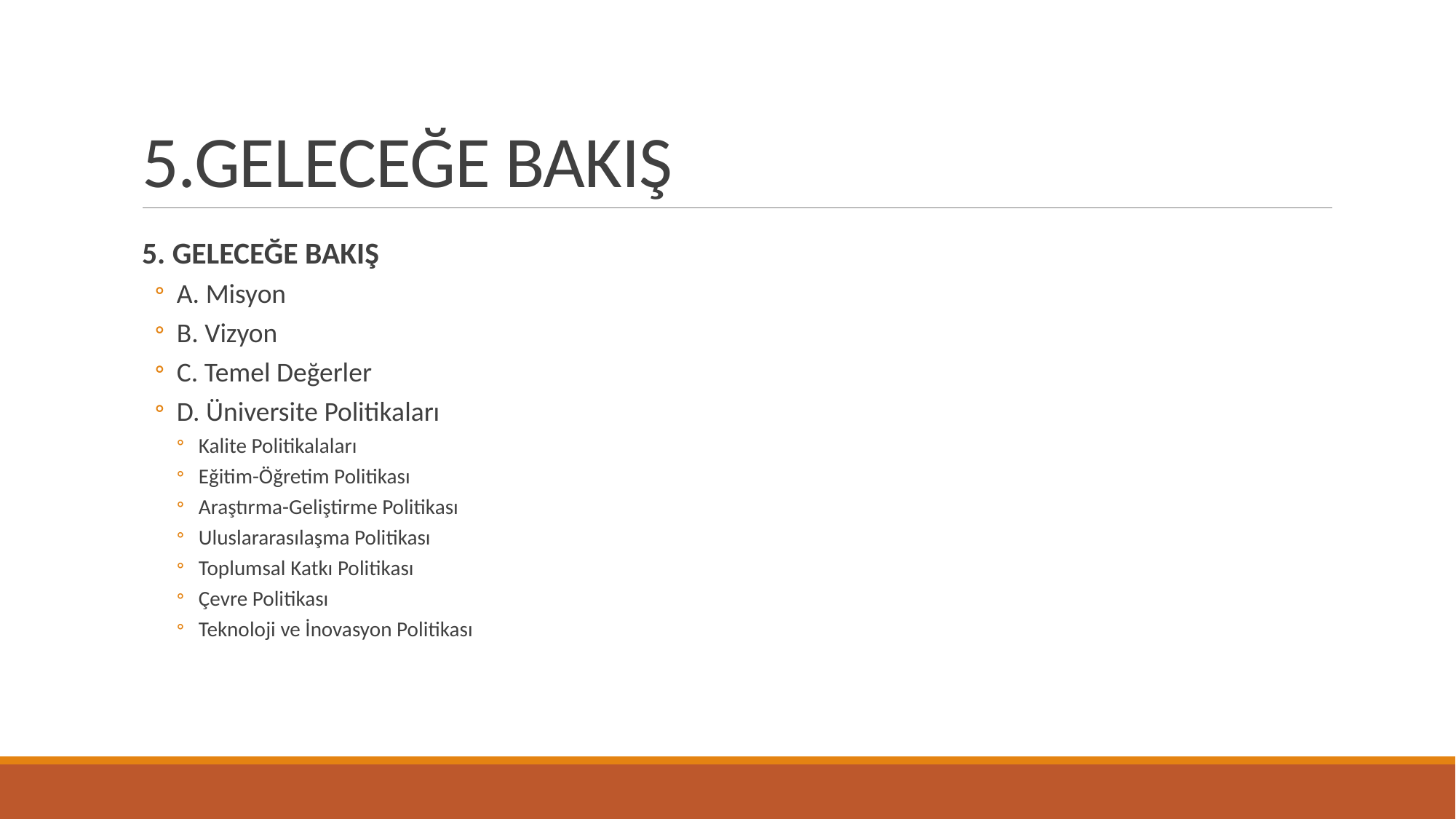

# 5.GELECEĞE BAKIŞ
5. GELECEĞE BAKIŞ
A. Misyon
B. Vizyon
C. Temel Değerler
D. Üniversite Politikaları
Kalite Politikalaları
Eğitim-Öğretim Politikası
Araştırma-Geliştirme Politikası
Uluslararasılaşma Politikası
Toplumsal Katkı Politikası
Çevre Politikası
Teknoloji ve İnovasyon Politikası